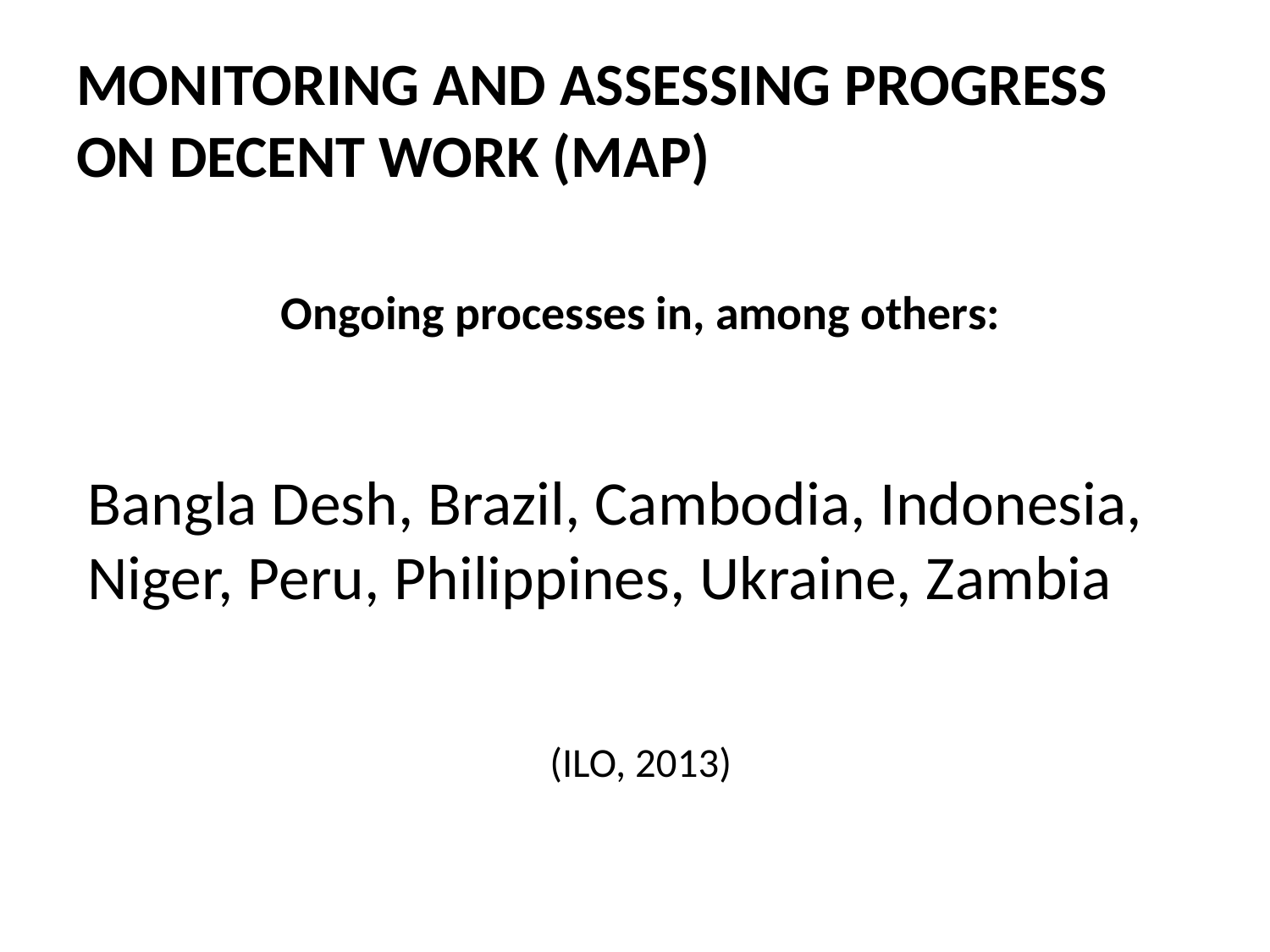

# MONITORING AND ASSESSING PROGRESS ON DECENT WORK (MAP)
Ongoing processes in, among others:

Bangla Desh, Brazil, Cambodia, Indonesia, Niger, Peru, Philippines, Ukraine, Zambia

(ILO, 2013)